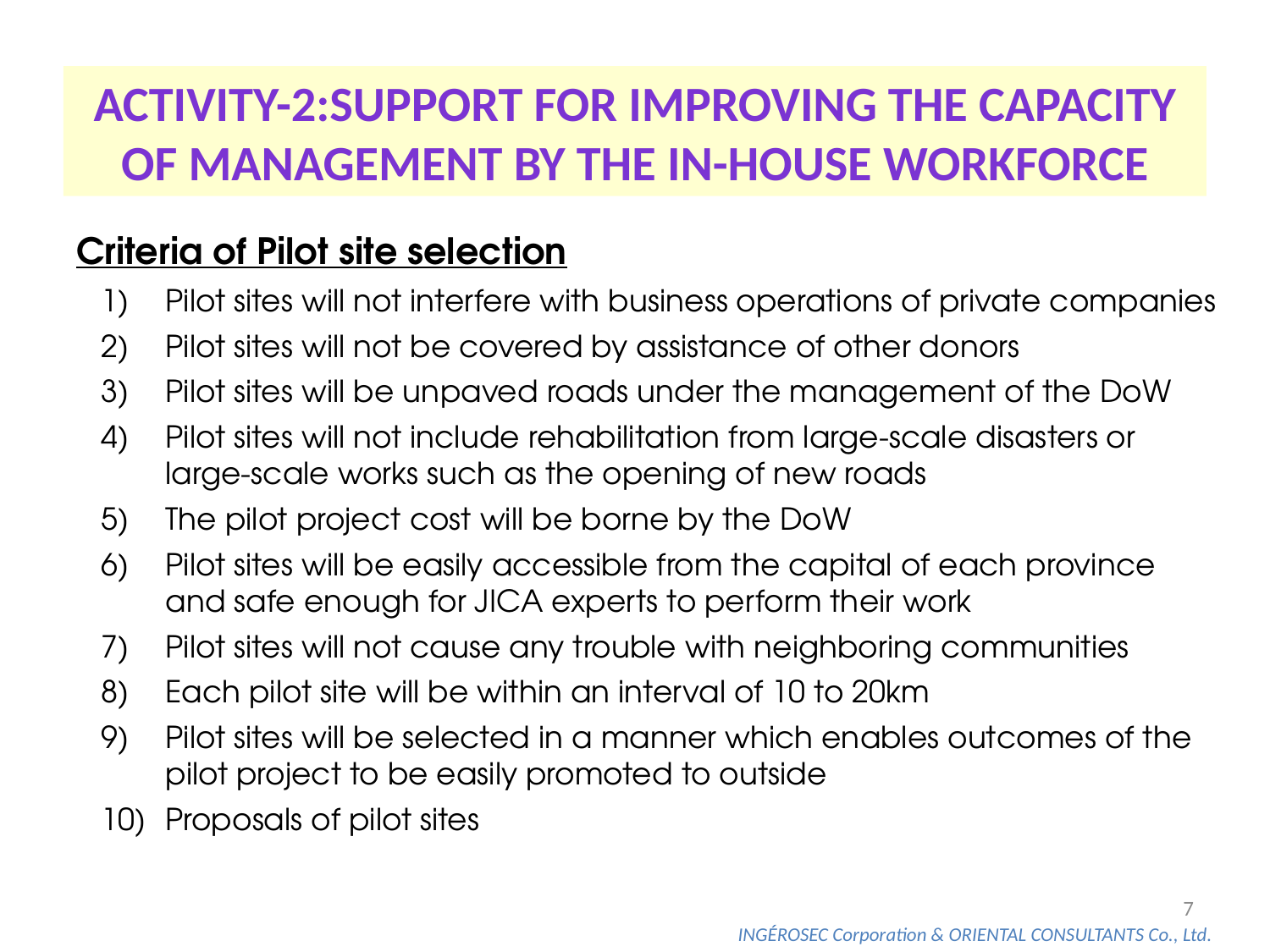

Activity-2:Support for Improving the Capacity of Management by the In-house Workforce
Criteria of Pilot site selection
Pilot sites will not interfere with business operations of private companies
Pilot sites will not be covered by assistance of other donors
Pilot sites will be unpaved roads under the management of the DoW
Pilot sites will not include rehabilitation from large-scale disasters or large-scale works such as the opening of new roads
The pilot project cost will be borne by the DoW
Pilot sites will be easily accessible from the capital of each province and safe enough for JICA experts to perform their work
Pilot sites will not cause any trouble with neighboring communities
Each pilot site will be within an interval of 10 to 20km
Pilot sites will be selected in a manner which enables outcomes of the pilot project to be easily promoted to outside
Proposals of pilot sites
7